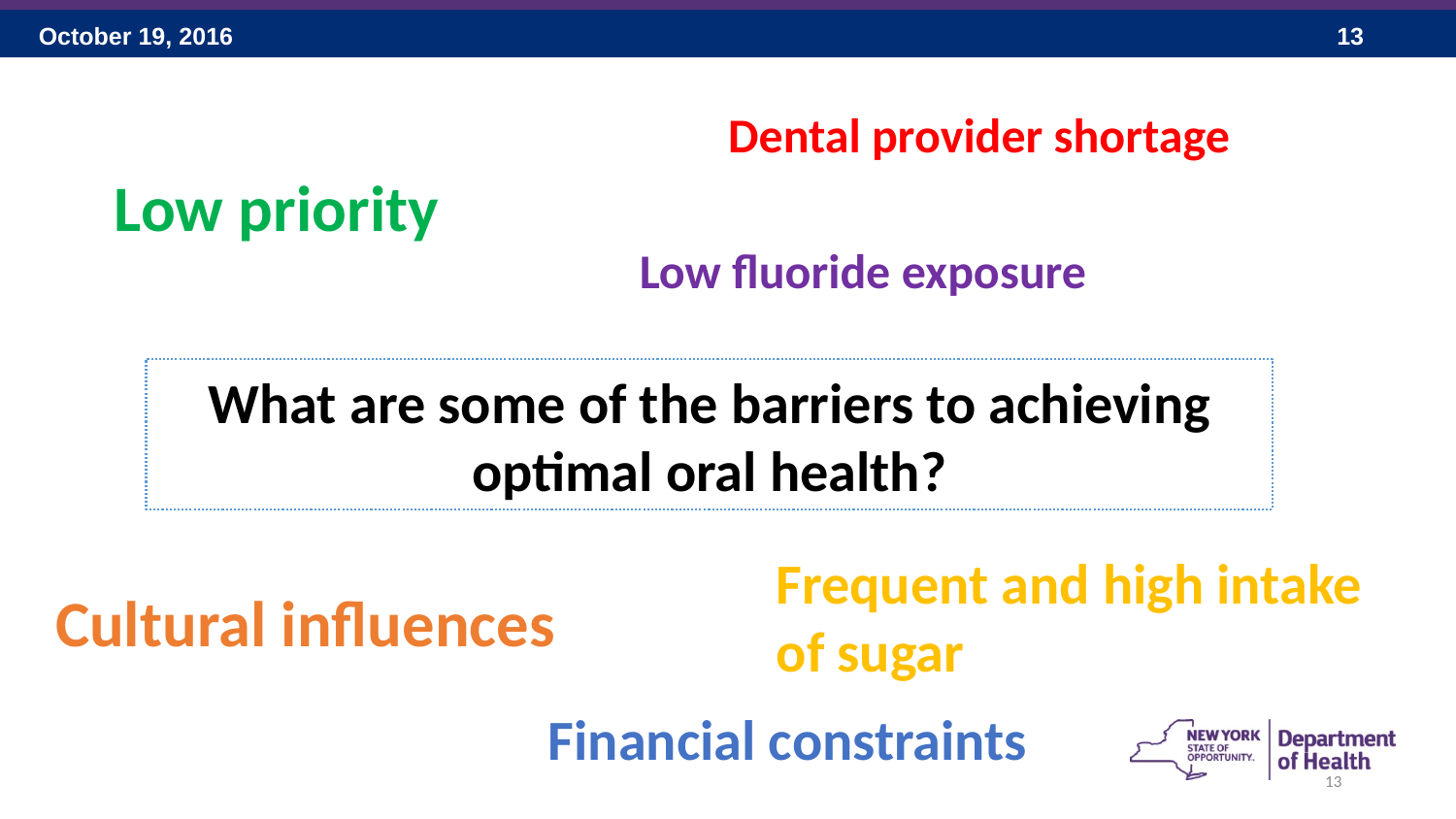

Dental provider shortage
Low priority
Low fluoride exposure
What are some of the barriers to achieving optimal oral health?
Frequent and high intake of sugar
Cultural influences
Financial constraints
13